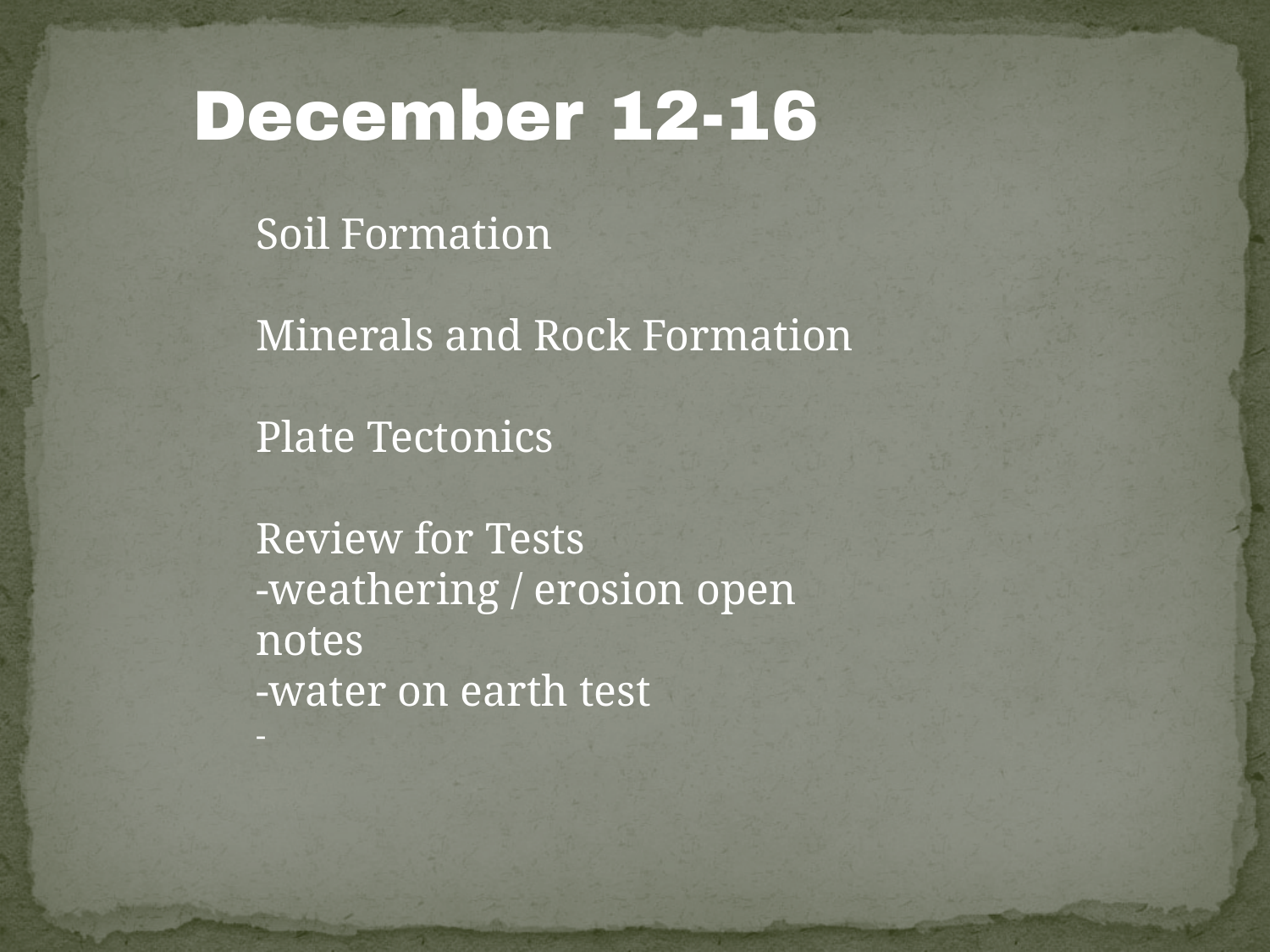

December 12-16
Soil Formation

Minerals and Rock Formation

Plate Tectonics

Review for Tests
-weathering / erosion open notes
-water on earth test
-